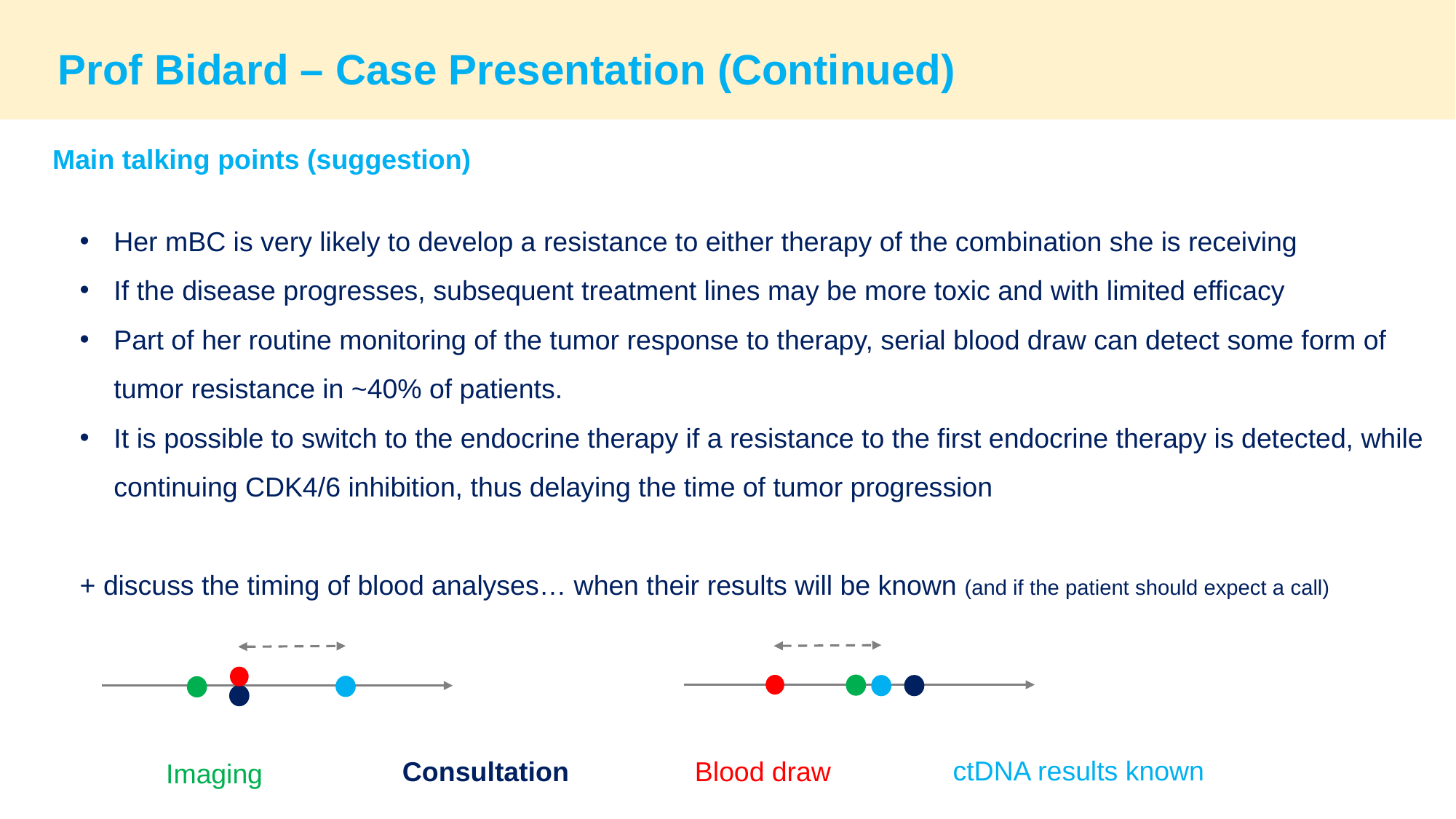

Prof Bidard – Case Presentation (Continued)
Main talking points (suggestion)
Her mBC is very likely to develop a resistance to either therapy of the combination she is receiving
If the disease progresses, subsequent treatment lines may be more toxic and with limited efficacy
Part of her routine monitoring of the tumor response to therapy, serial blood draw can detect some form of tumor resistance in ~40% of patients.
It is possible to switch to the endocrine therapy if a resistance to the first endocrine therapy is detected, while continuing CDK4/6 inhibition, thus delaying the time of tumor progression

+ discuss the timing of blood analyses… when their results will be known (and if the patient should expect a call)

ctDNA results known
Consultation
Blood draw
Imaging